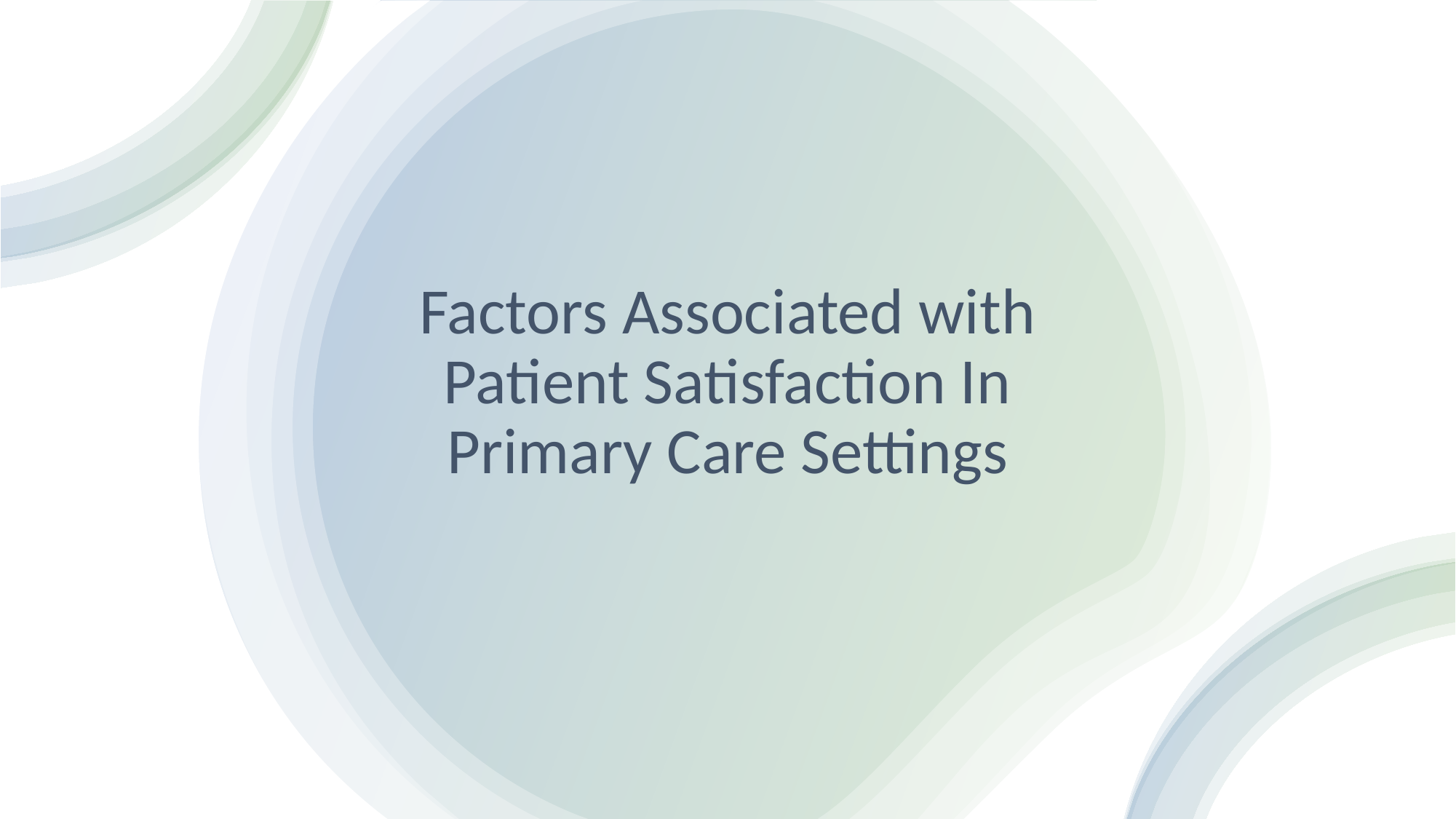

# Factors Associated with Patient Satisfaction In Primary Care Settings